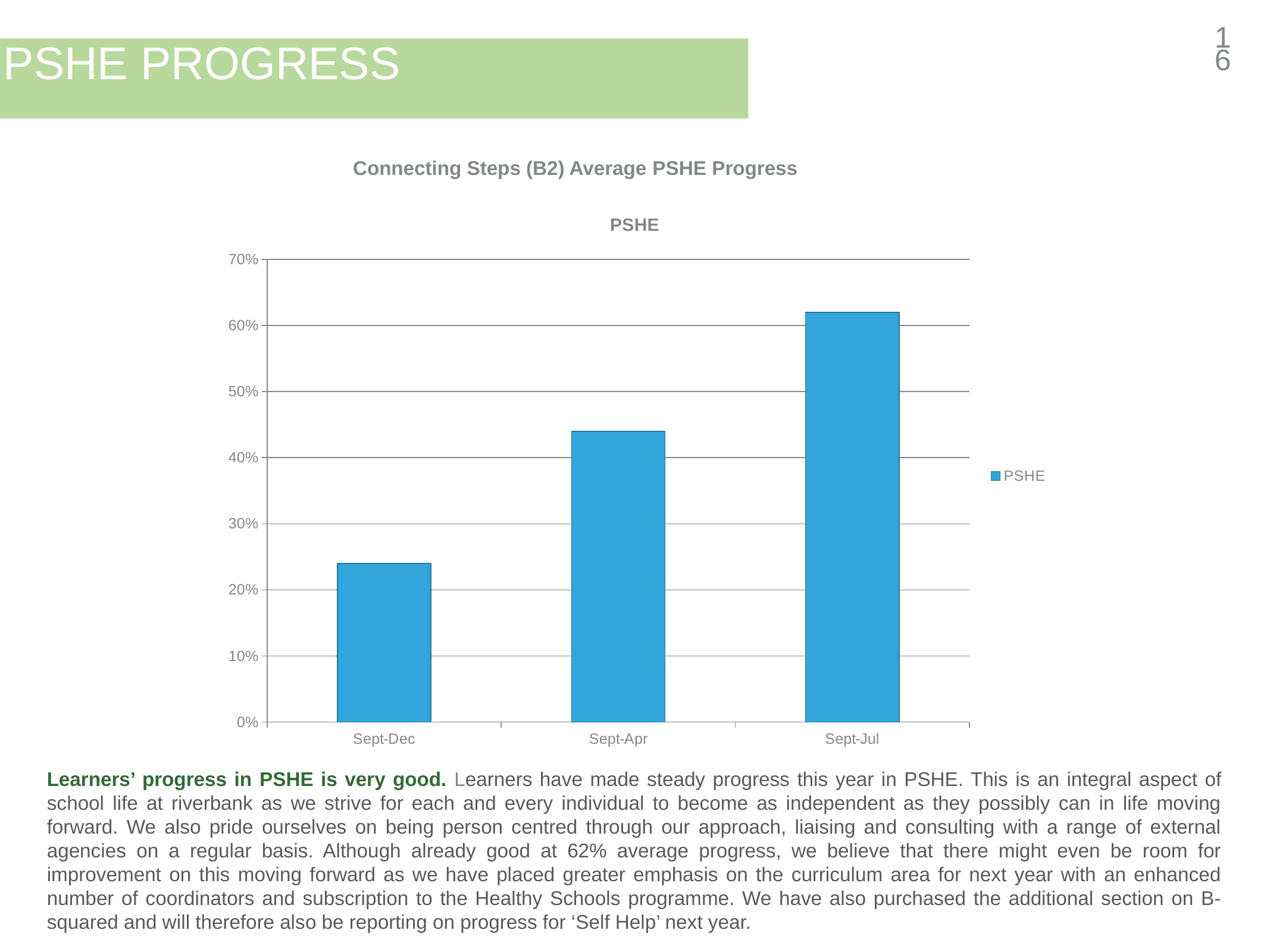

16
PSHE Progress
Connecting Steps (B2) Average PSHE Progress

### Chart:

| Category | PSHE |
|---|---|
| Sept-Dec | 0.24 |
| Sept-Apr | 0.44 |
| Sept-Jul | 0.62 |
Learners’ progress in PSHE is very good. Learners have made steady progress this year in PSHE. This is an integral aspect of school life at riverbank as we strive for each and every individual to become as independent as they possibly can in life moving forward. We also pride ourselves on being person centred through our approach, liaising and consulting with a range of external agencies on a regular basis. Although already good at 62% average progress, we believe that there might even be room for improvement on this moving forward as we have placed greater emphasis on the curriculum area for next year with an enhanced number of coordinators and subscription to the Healthy Schools programme. We have also purchased the additional section on B-squared and will therefore also be reporting on progress for ‘Self Help’ next year.